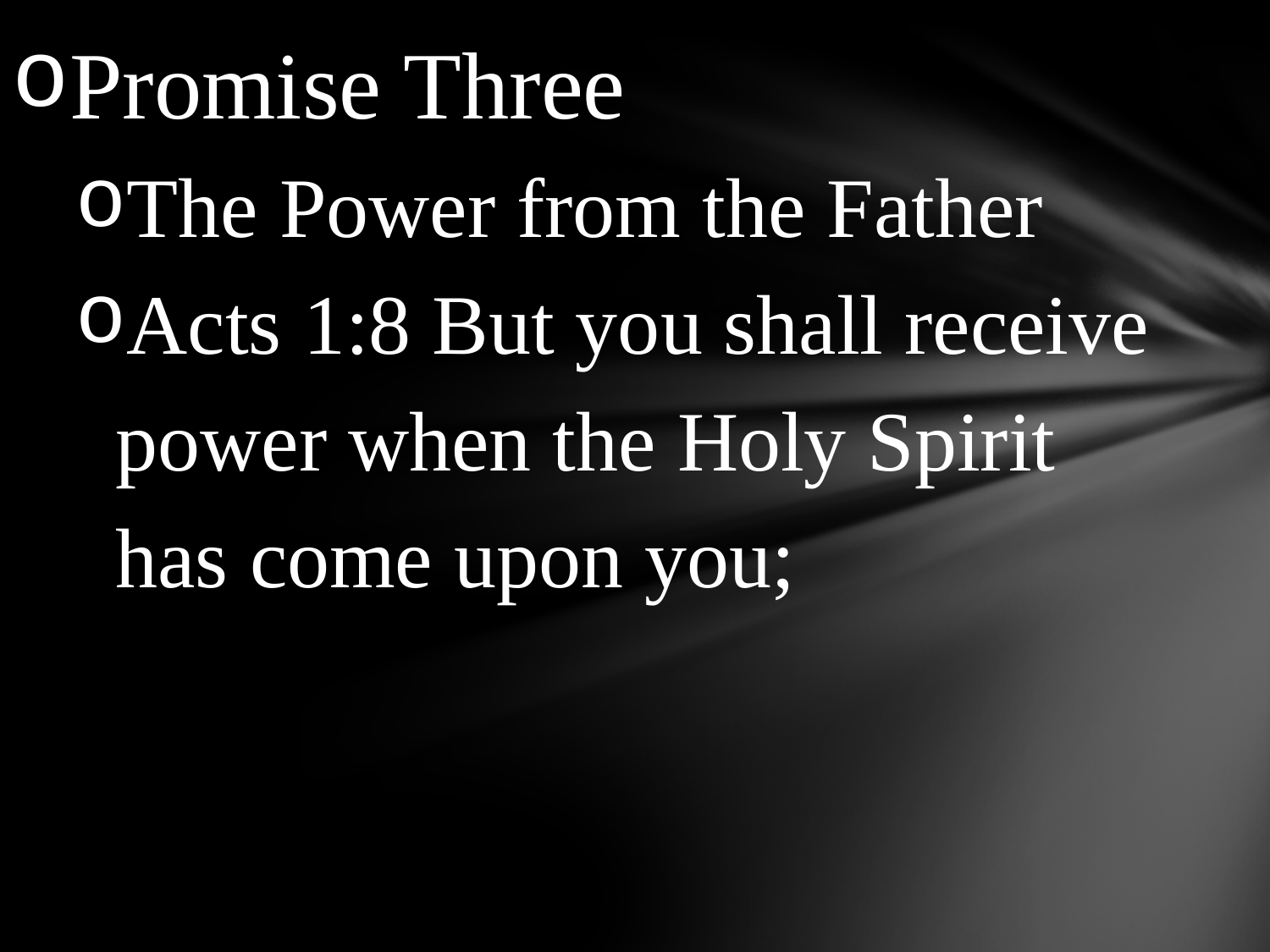

Promise Three
The Power from the Father
Acts 1:8 But you shall receive power when the Holy Spirit has come upon you;